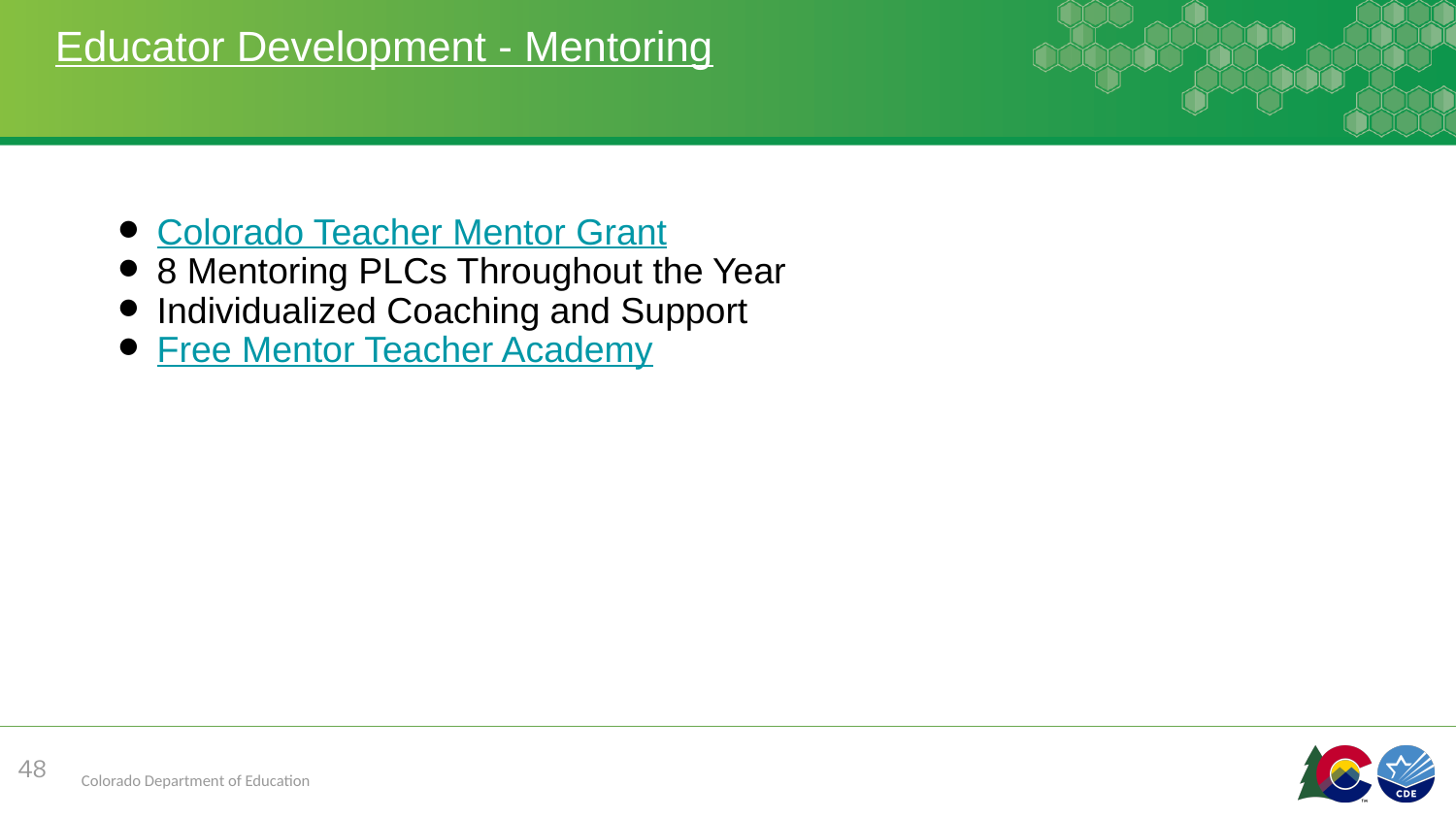

# Educator Development - Mentoring
Colorado Teacher Mentor Grant
8 Mentoring PLCs Throughout the Year
Individualized Coaching and Support
Free Mentor Teacher Academy

48